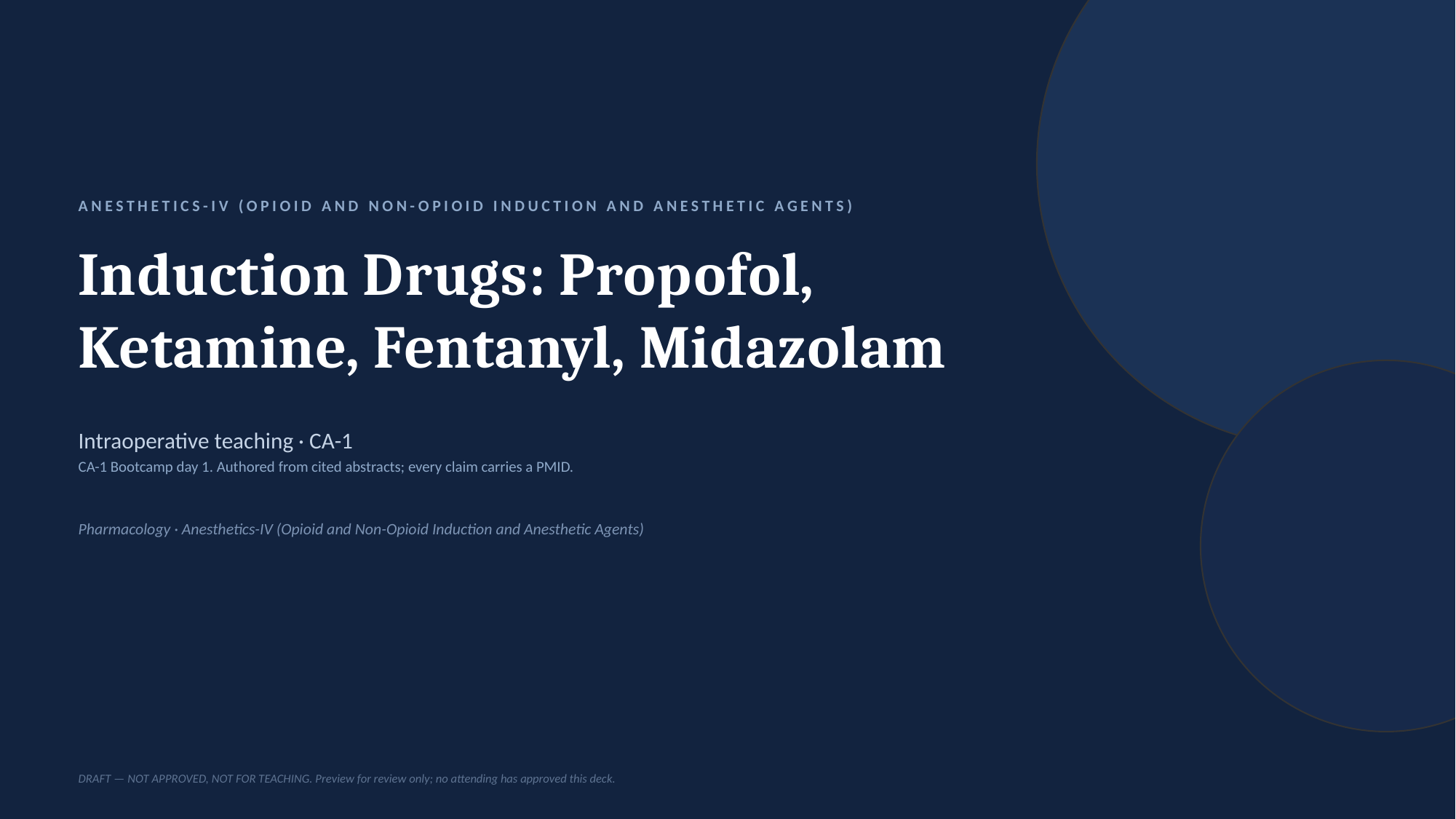

ANESTHETICS-IV (OPIOID AND NON-OPIOID INDUCTION AND ANESTHETIC AGENTS)
Induction Drugs: Propofol, Ketamine, Fentanyl, Midazolam

Intraoperative teaching · CA-1
CA-1 Bootcamp day 1. Authored from cited abstracts; every claim carries a PMID.
Pharmacology · Anesthetics-IV (Opioid and Non-Opioid Induction and Anesthetic Agents)
DRAFT — NOT APPROVED, NOT FOR TEACHING. Preview for review only; no attending has approved this deck.